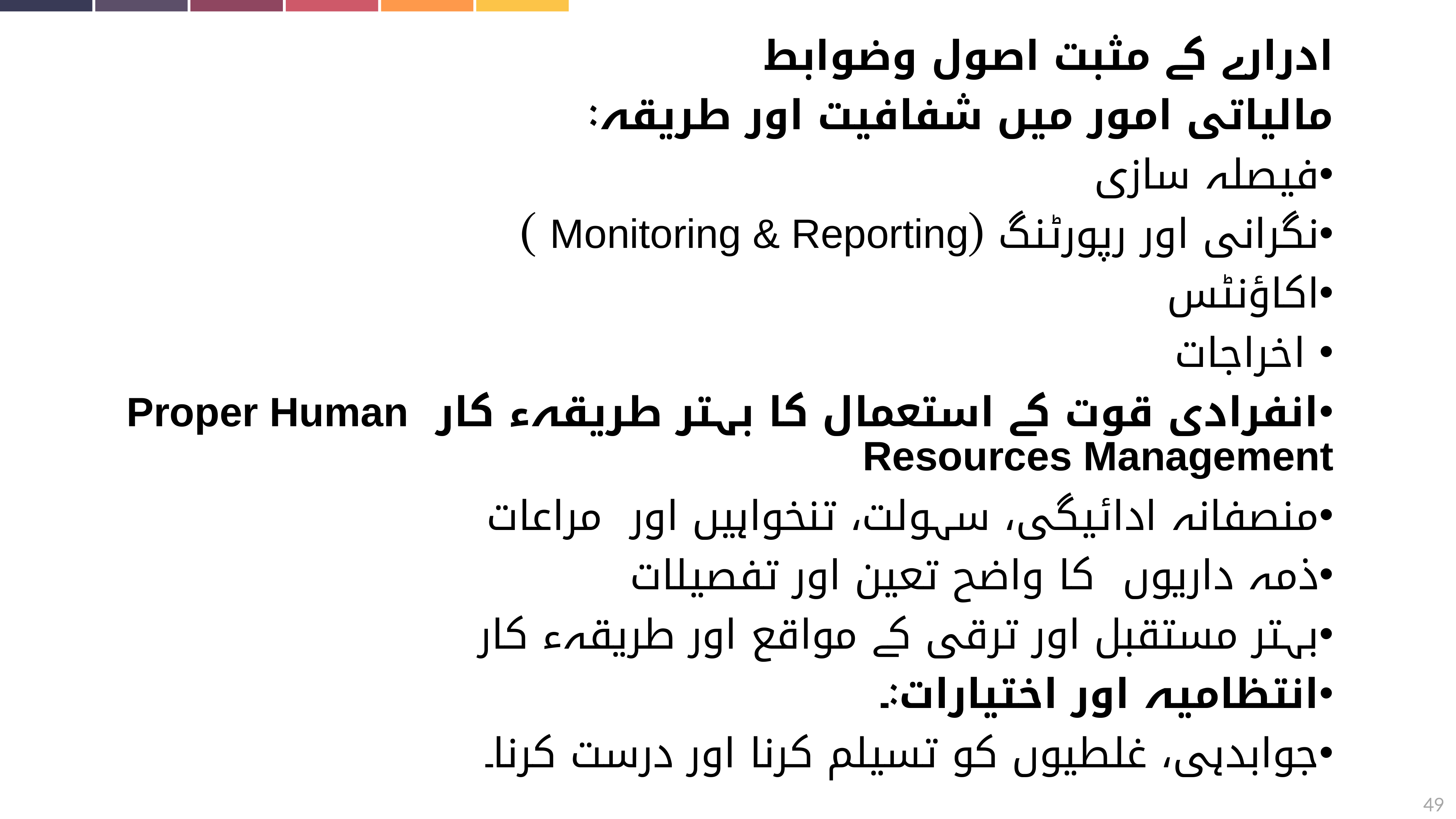

ادرارے کے مثبت اصول وضوابط
مالیاتی امور میں شفافیت اور طریقہ:
فیصلہ سازی
نگرانی اور رپورٹنگ (Monitoring & Reporting )
اکاؤنٹس
 اخراجات
انفرادی قوت کے استعمال کا بہتر طریقہء کار  Proper Human Resources Management
منصفانہ ادائیگی، سہولت، تنخواہیں اور  مراعات
ذمہ داریوں  کا واضح تعین اور تفصیلات
بہتر مستقبل اور ترقی کے مواقع اور طریقہء کار
انتظامیہ اور اختیارات:۔
جوابدہی، غلطیوں کو تسیلم کرنا اور درست کرنا۔